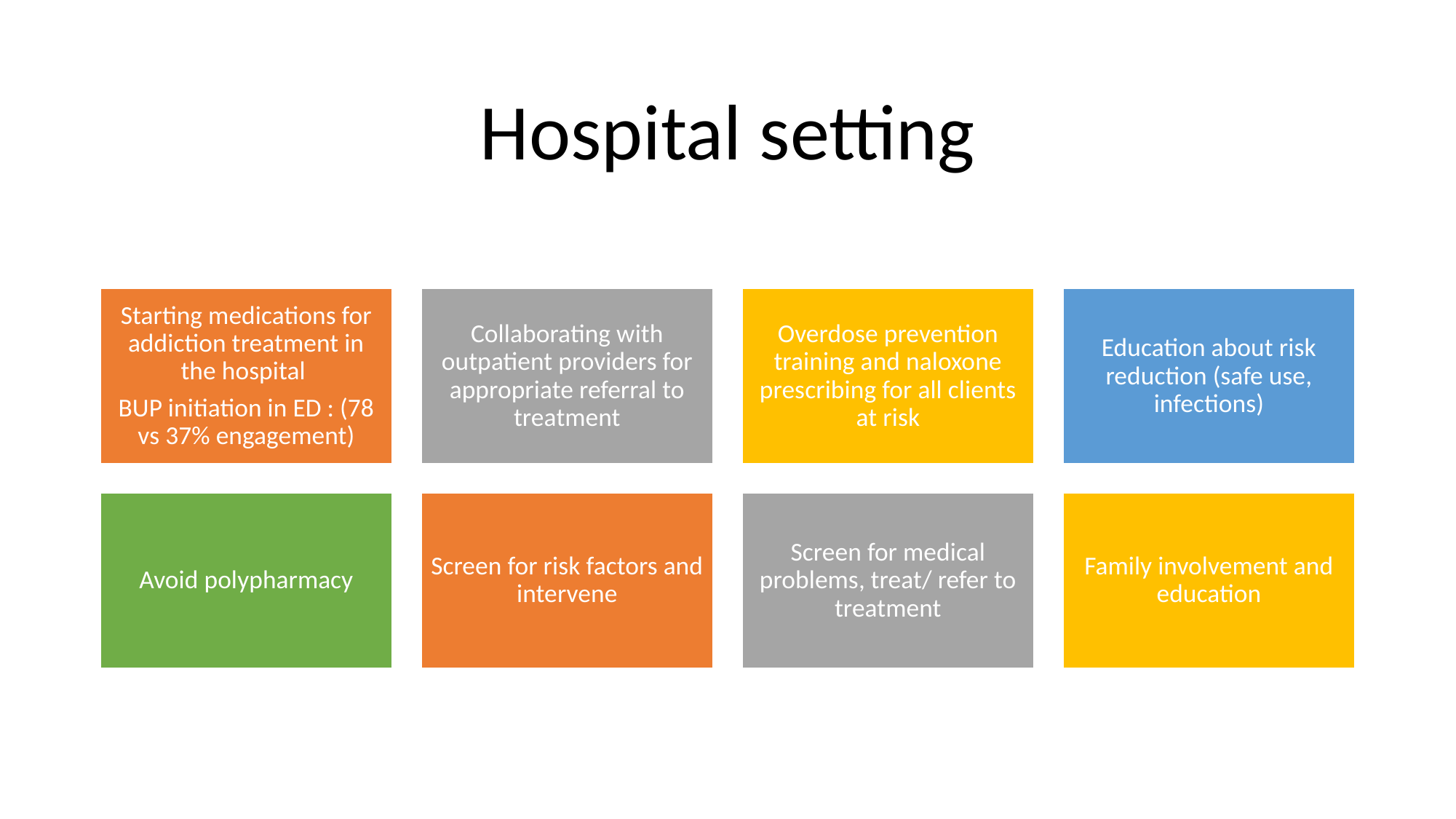

# Hospital setting
Starting medications for addiction treatment in the hospital
BUP initiation in ED : (78 vs 37% engagement)
Collaborating with outpatient providers for appropriate referral to treatment
Overdose prevention training and naloxone prescribing for all clients at risk
Education about risk reduction (safe use, infections)
Avoid polypharmacy
Screen for risk factors and intervene
Screen for medical problems, treat/ refer to treatment
Family involvement and education